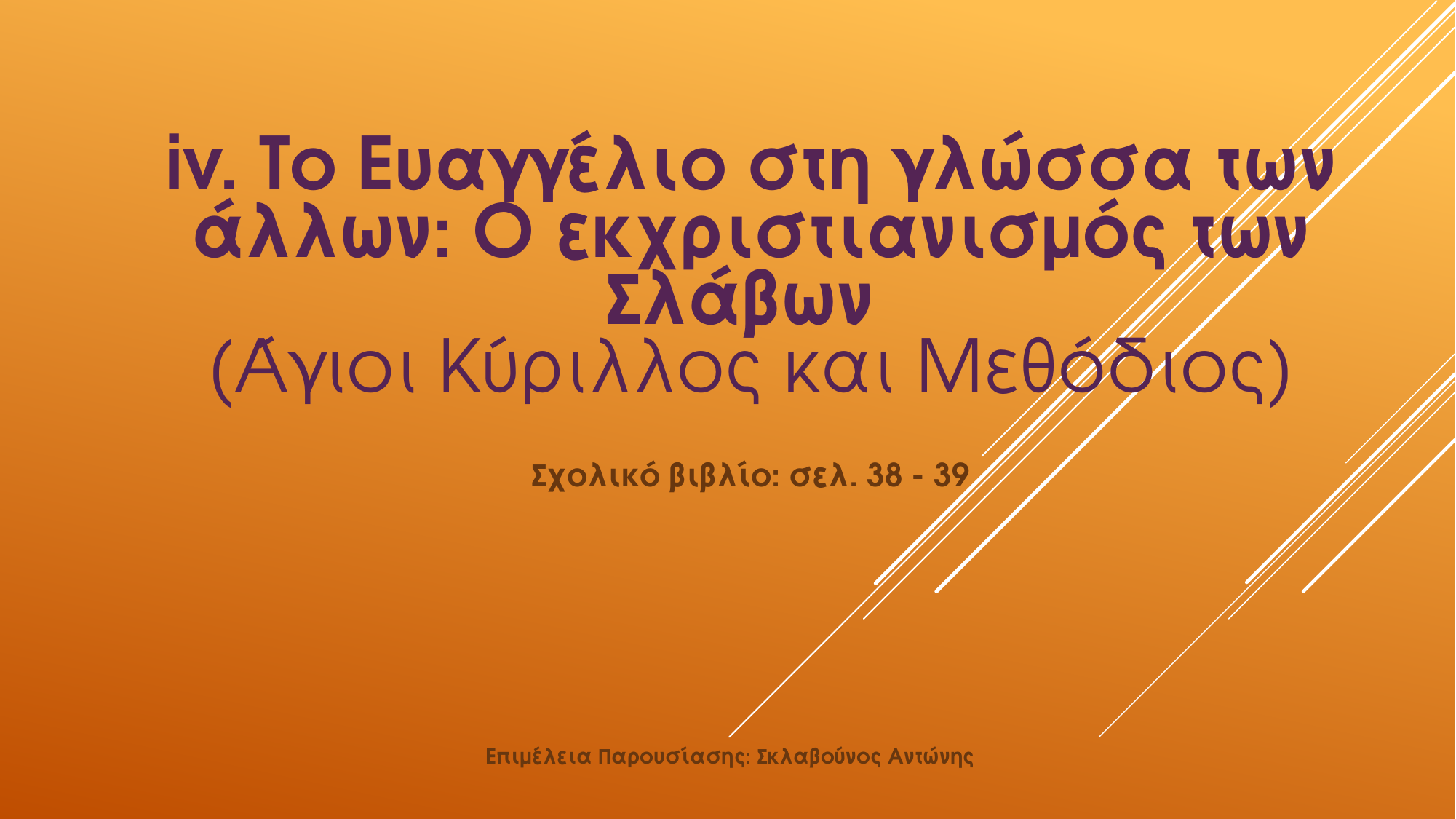

# iv. Το Ευαγγέλιο στη γλώσσα των άλλων: Ο εκχριστιανισμός των Σλάβων (Άγιοι Κύριλλος και Μεθόδιος)
Σχολικό βιβλίο: σελ. 38 - 39
Επιμέλεια Παρουσίασης: Σκλαβούνος Αντώνης